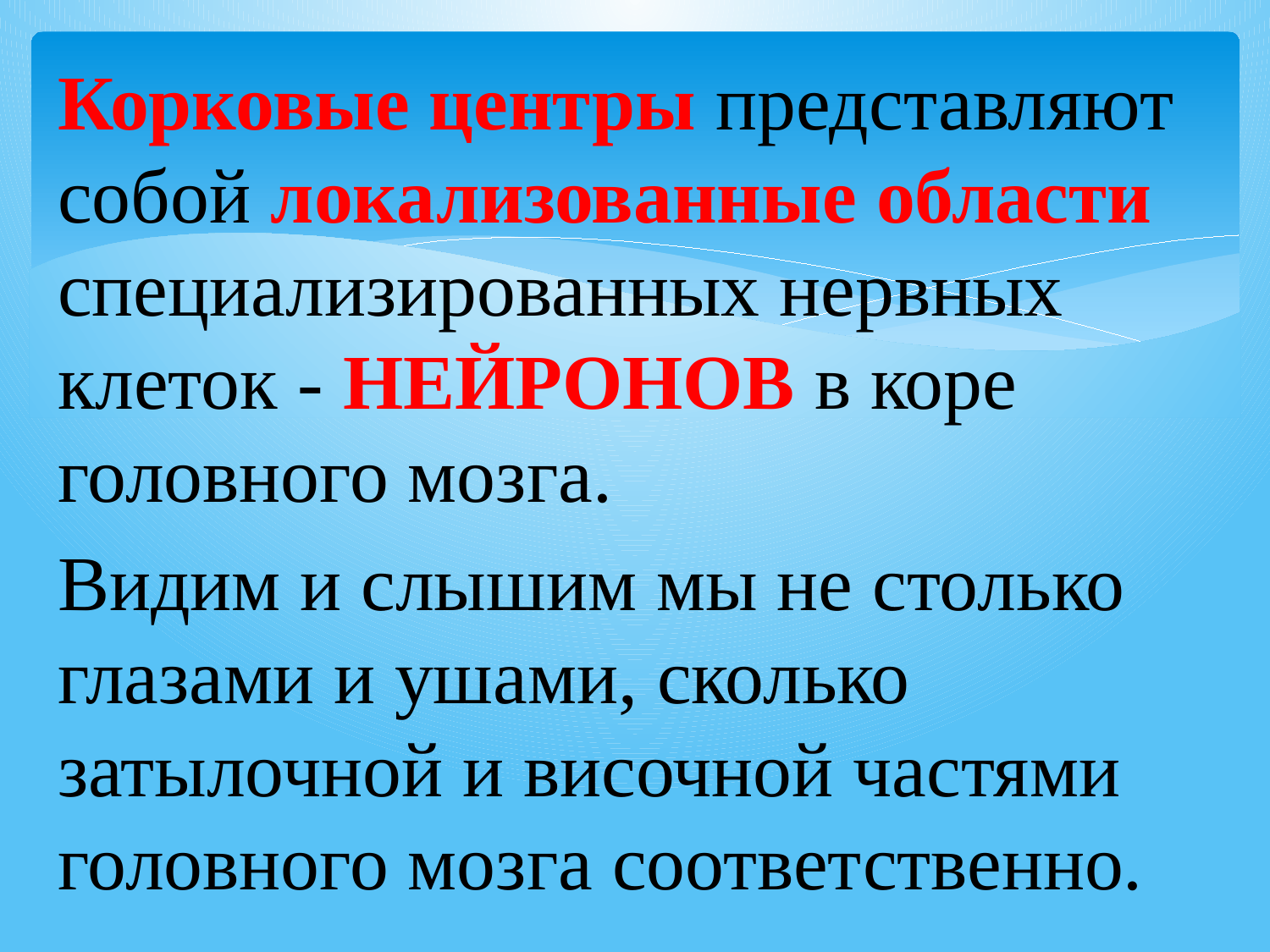

Корковые центры представляют собой локализованные области специализированных нервных клеток - нейронов в коре головного мозга.
Видим и слышим мы не столько глазами и ушами, сколько затылочной и височной частями головного мозга соответственно.